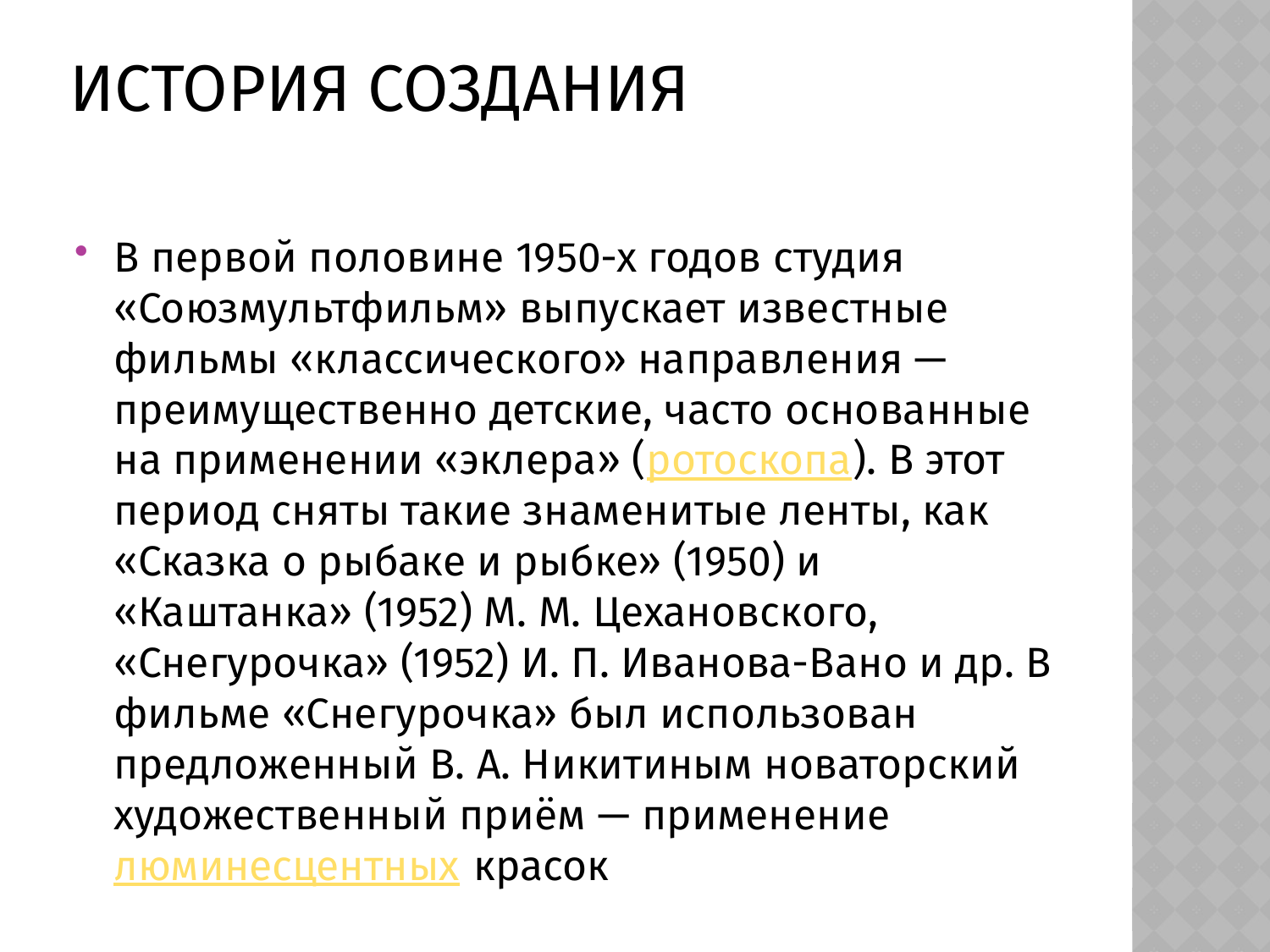

# История создания
В первой половине 1950-х годов студия «Союзмультфильм» выпускает известные фильмы «классического» направления — преимущественно детские, часто основанные на применении «эклера» (ротоскопа). В этот период сняты такие знаменитые ленты, как «Сказка о рыбаке и рыбке» (1950) и «Каштанка» (1952) М. М. Цехановского, «Снегурочка» (1952) И. П. Иванова-Вано и др. В фильме «Снегурочка» был использован предложенный В. А. Никитиным новаторский художественный приём — применение люминесцентных красок